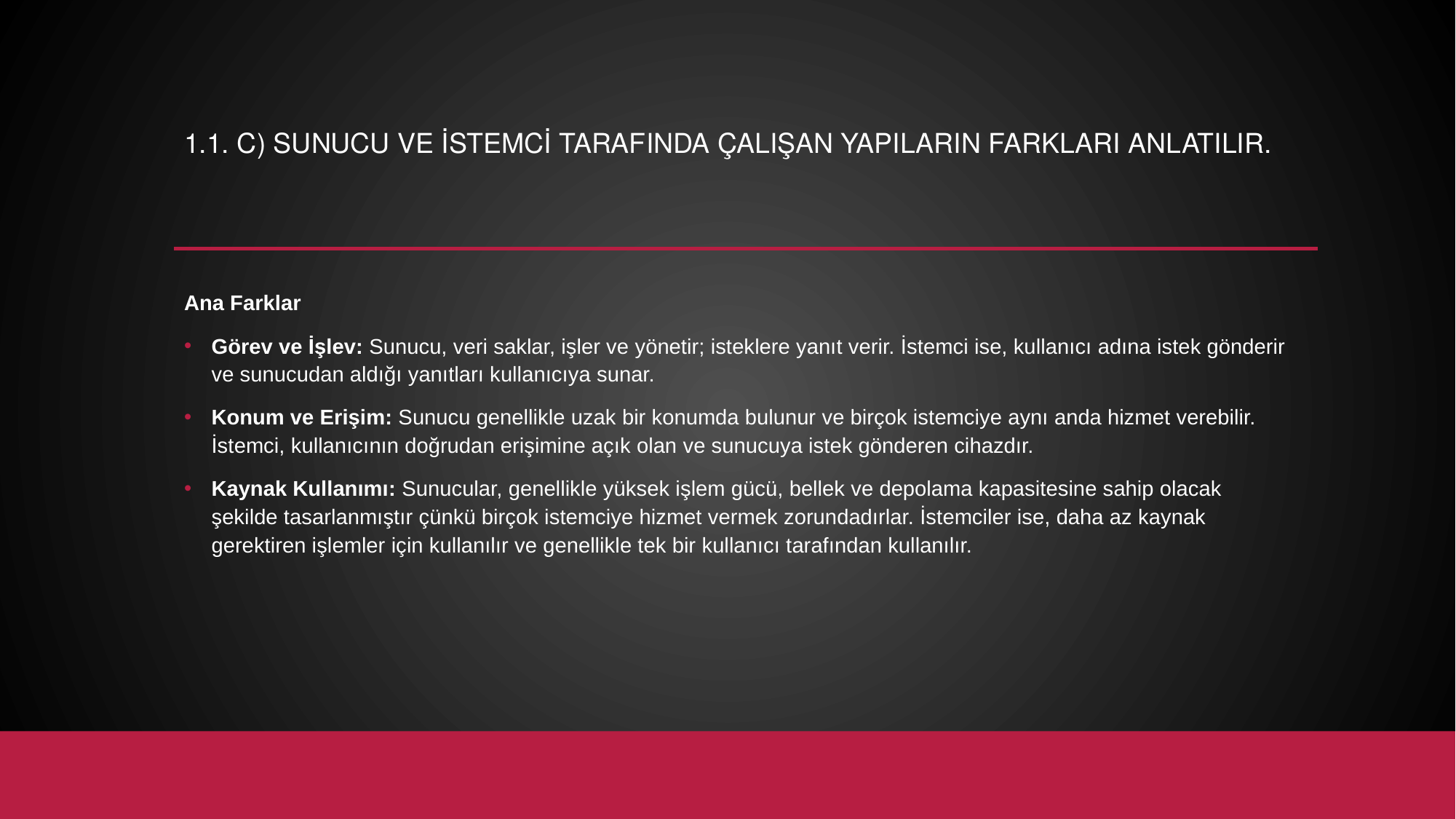

# 1.1. c) Sunucu ve istemci tarafında çalışan yapıların farkları anlatılır.
Ana Farklar
Görev ve İşlev: Sunucu, veri saklar, işler ve yönetir; isteklere yanıt verir. İstemci ise, kullanıcı adına istek gönderir ve sunucudan aldığı yanıtları kullanıcıya sunar.
Konum ve Erişim: Sunucu genellikle uzak bir konumda bulunur ve birçok istemciye aynı anda hizmet verebilir. İstemci, kullanıcının doğrudan erişimine açık olan ve sunucuya istek gönderen cihazdır.
Kaynak Kullanımı: Sunucular, genellikle yüksek işlem gücü, bellek ve depolama kapasitesine sahip olacak şekilde tasarlanmıştır çünkü birçok istemciye hizmet vermek zorundadırlar. İstemciler ise, daha az kaynak gerektiren işlemler için kullanılır ve genellikle tek bir kullanıcı tarafından kullanılır.